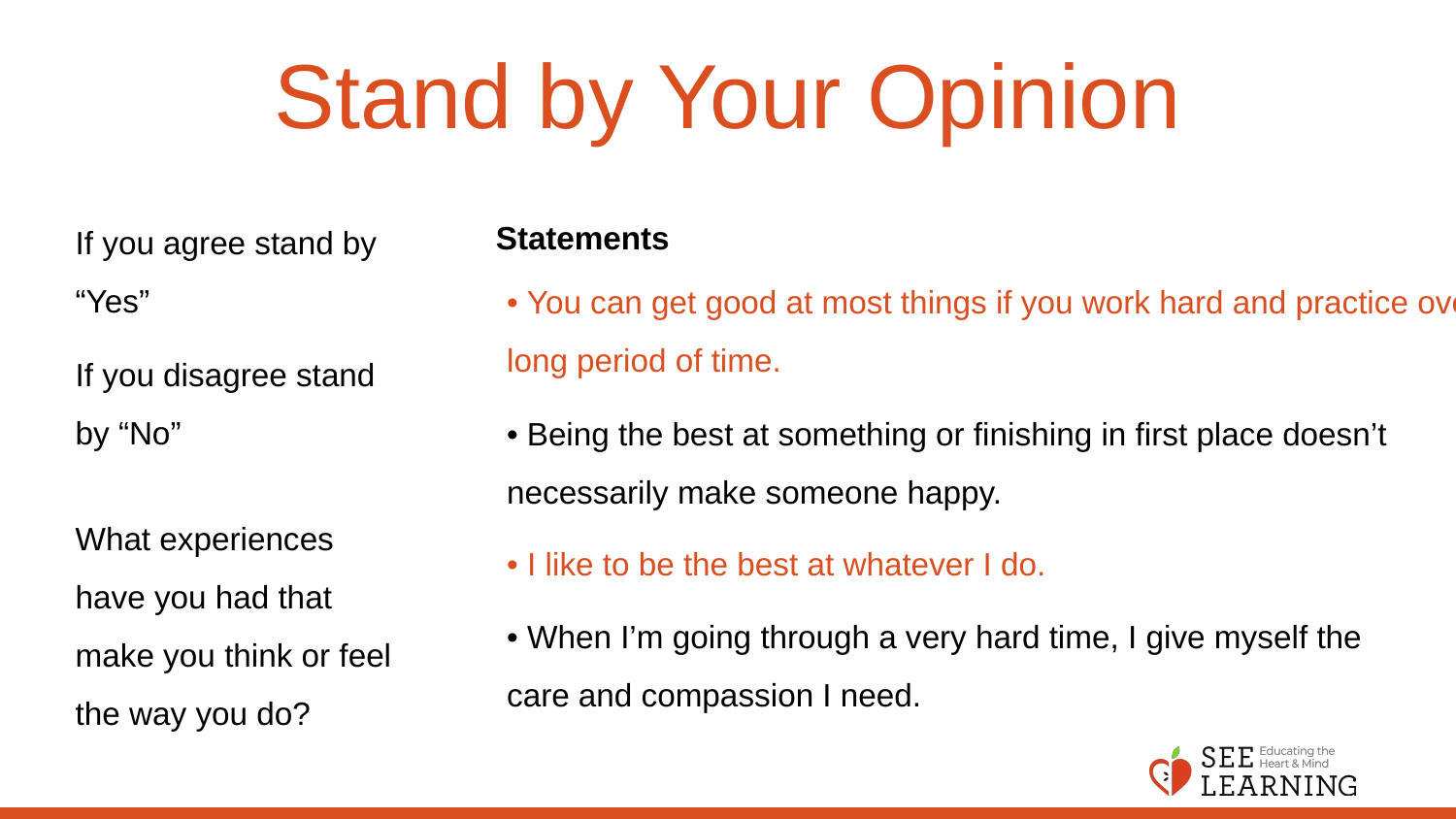

# Stand by Your Opinion
Statements
If you agree stand by “Yes”
If you disagree stand by “No”
• You can get good at most things if you work hard and practice over a long period of time.
• Being the best at something or finishing in first place doesn’t necessarily make someone happy.
What experiences have you had that make you think or feel the way you do?
• I like to be the best at whatever I do.
• When I’m going through a very hard time, I give myself the care and compassion I need.